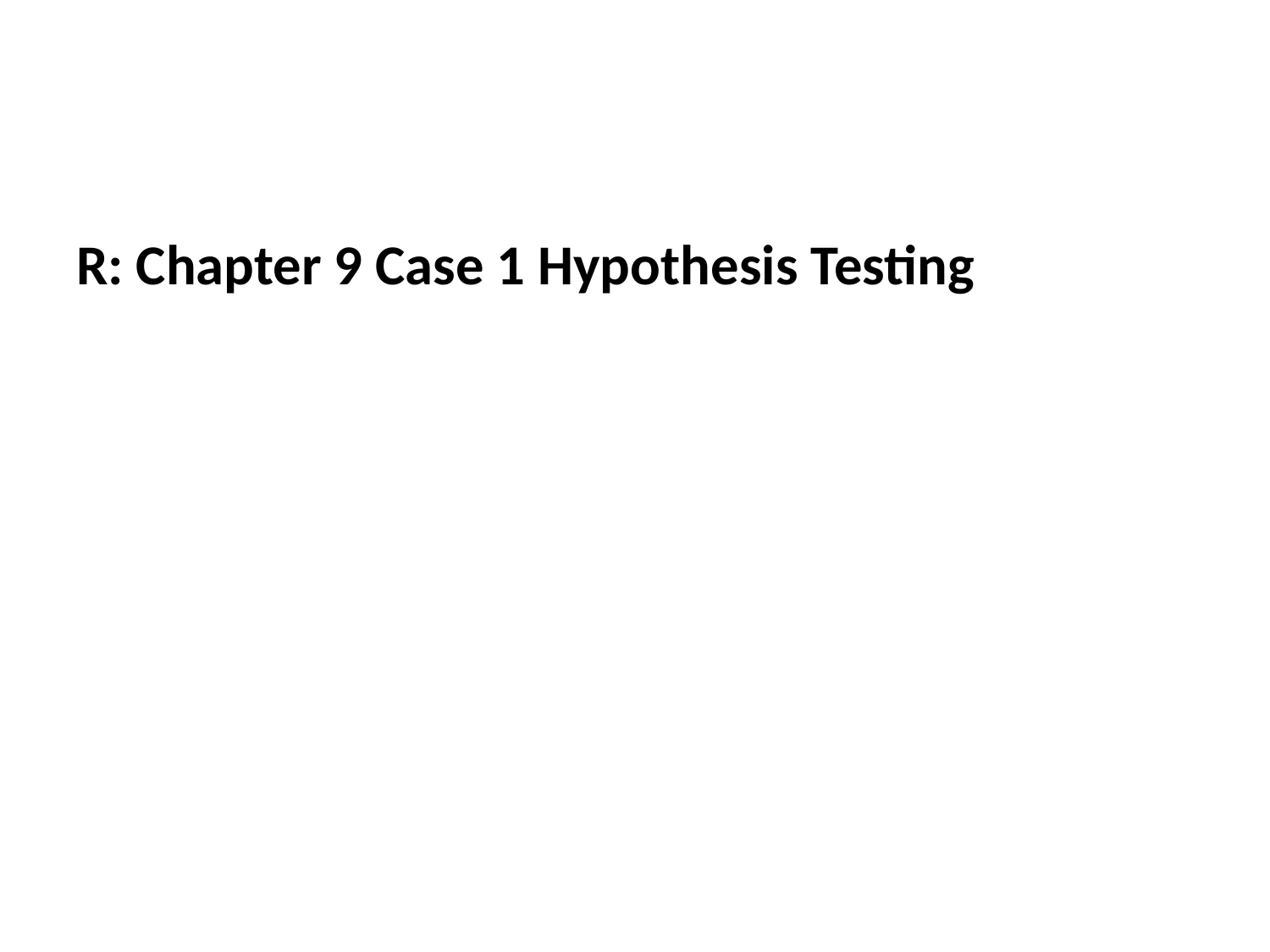

R: Chapter 9 Case 1 Hypothesis Testing